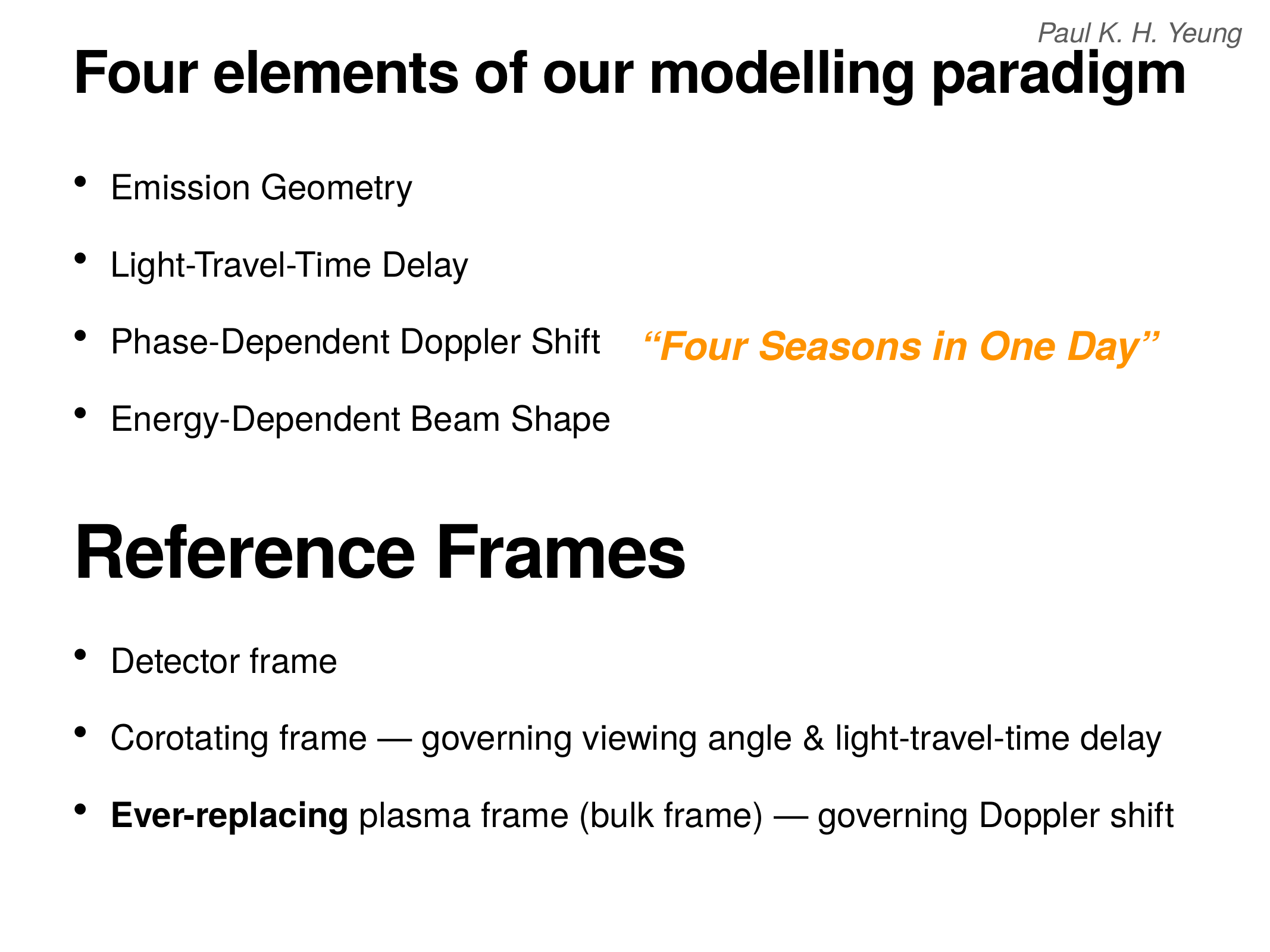

# Four elements of our modelling paradigm
Emission Geometry
Light-Travel-Time Delay
Phase-Dependent Doppler Shift
Energy-Dependent Beam Shape
“Four Seasons in One Day”
Reference Frames
Detector frame
Corotating frame — governing viewing angle & light-travel-time delay
Ever-replacing plasma frame (bulk frame) — governing Doppler shift
8